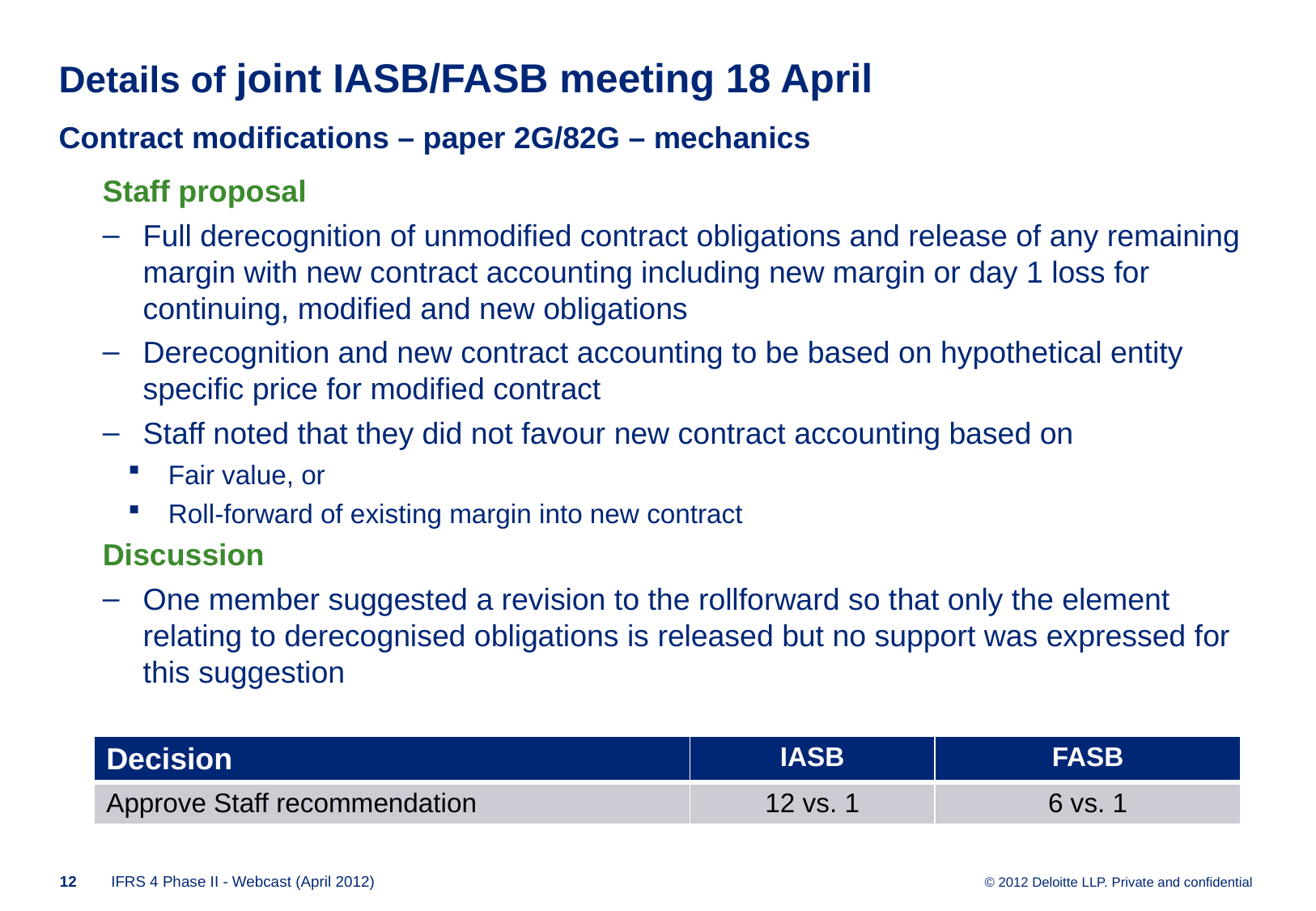

# Details of joint IASB/FASB meeting 18 April Contract modifications – paper 2G/82G – mechanics
Staff proposal
Full derecognition of unmodified contract obligations and release of any remaining margin with new contract accounting including new margin or day 1 loss for continuing, modified and new obligations
Derecognition and new contract accounting to be based on hypothetical entity specific price for modified contract
Staff noted that they did not favour new contract accounting based on
Fair value, or
Roll-forward of existing margin into new contract
Discussion
One member suggested a revision to the rollforward so that only the element relating to derecognised obligations is released but no support was expressed for this suggestion
| Decision | IASB | FASB |
| --- | --- | --- |
| Approve Staff recommendation | 12 vs. 1 | 6 vs. 1 |
12
IFRS 4 Phase II - Webcast (April 2012)